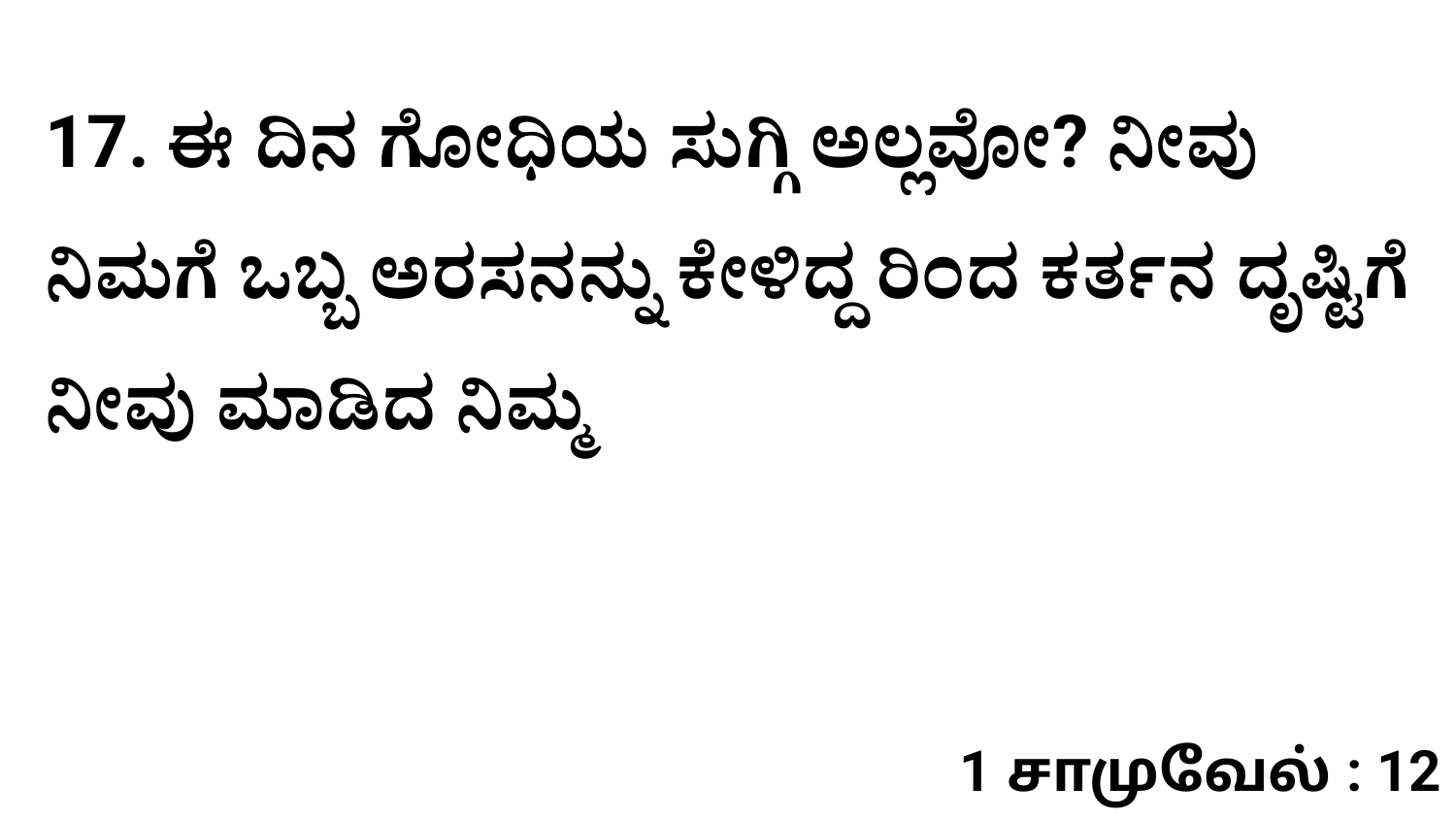

17. ಈ ದಿನ ಗೋಧಿಯ ಸುಗ್ಗಿ ಅಲ್ಲವೋ? ನೀವು ನಿಮಗೆ ಒಬ್ಬ ಅರಸನನ್ನು ಕೇಳಿದ್ದ ರಿಂದ ಕರ್ತನ ದೃಷ್ಟಿಗೆ ನೀವು ಮಾಡಿದ ನಿಮ್ಮ
1 சாமுவேல் : 12